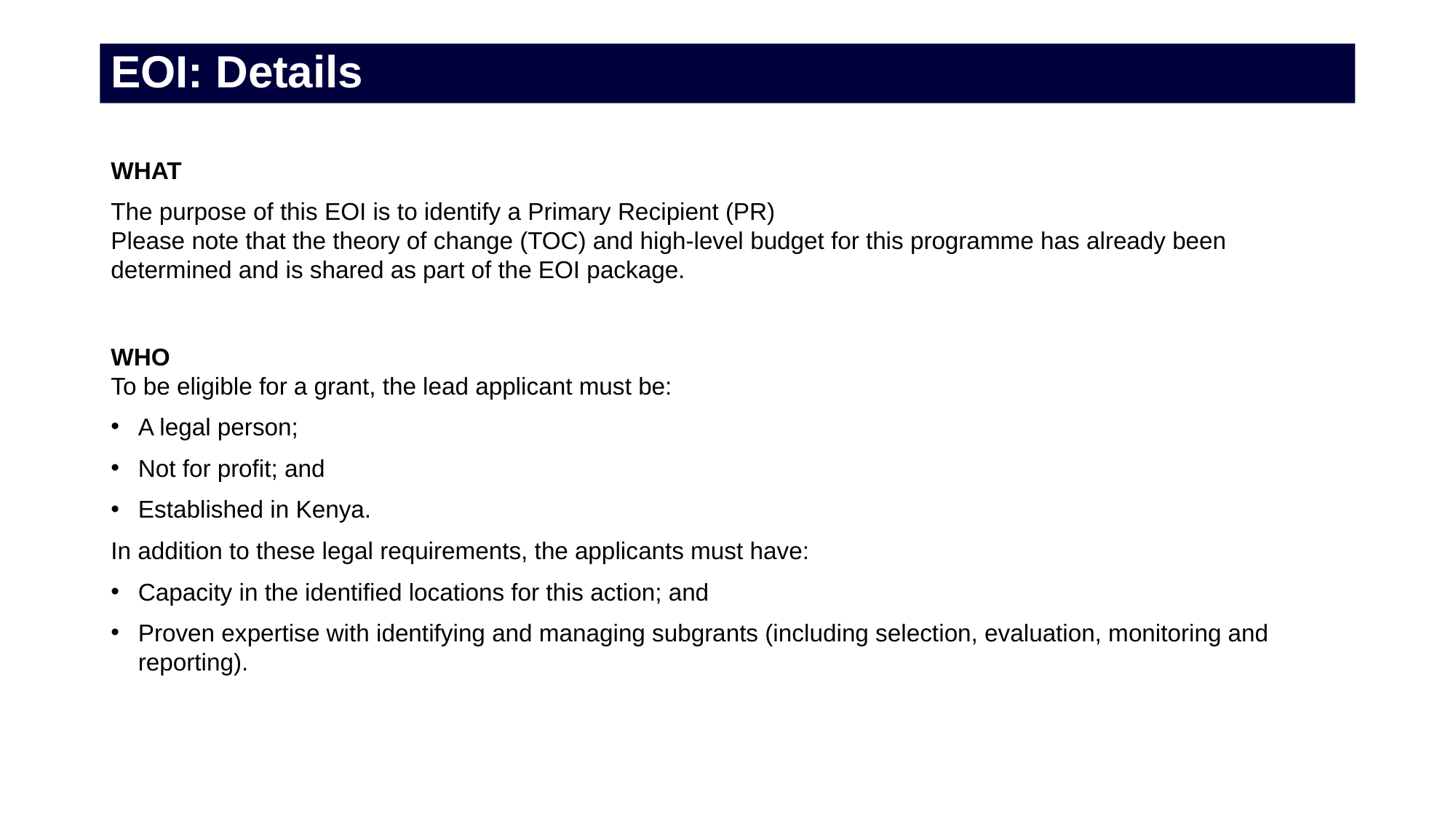

# EOI: Details
WHAT
The purpose of this EOI is to identify a Primary Recipient (PR)
Please note that the theory of change (TOC) and high-level budget for this programme has already been determined and is shared as part of the EOI package.

WHO
To be eligible for a grant, the lead applicant must be:
A legal person;
Not for profit; and
Established in Kenya.
In addition to these legal requirements, the applicants must have:
Capacity in the identified locations for this action; and
Proven expertise with identifying and managing subgrants (including selection, evaluation, monitoring and reporting).